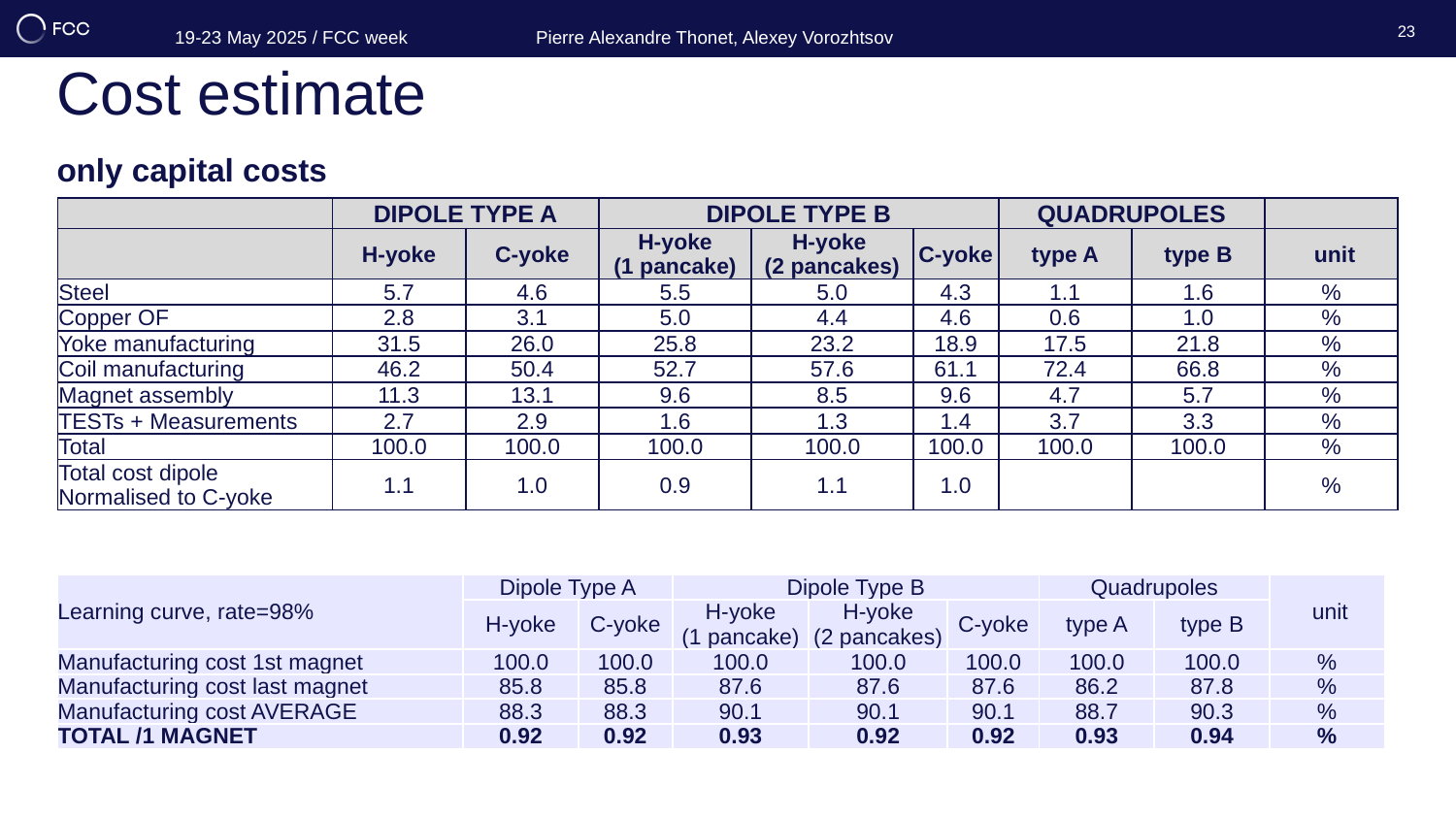

23
Cost estimate
only capital costs
|  | DIPOLE TYPE A |  | DIPOLE TYPE B |  |  | QUADRUPOLES |  |  |
| --- | --- | --- | --- | --- | --- | --- | --- | --- |
|  | H-yoke | C-yoke | H-yoke (1 pancake) | H-yoke (2 pancakes) | C-yoke | type A | type B | unit |
| Steel | 5.7 | 4.6 | 5.5 | 5.0 | 4.3 | 1.1 | 1.6 | % |
| Copper OF | 2.8 | 3.1 | 5.0 | 4.4 | 4.6 | 0.6 | 1.0 | % |
| Yoke manufacturing | 31.5 | 26.0 | 25.8 | 23.2 | 18.9 | 17.5 | 21.8 | % |
| Coil manufacturing | 46.2 | 50.4 | 52.7 | 57.6 | 61.1 | 72.4 | 66.8 | % |
| Magnet assembly | 11.3 | 13.1 | 9.6 | 8.5 | 9.6 | 4.7 | 5.7 | % |
| TESTs + Measurements | 2.7 | 2.9 | 1.6 | 1.3 | 1.4 | 3.7 | 3.3 | % |
| Total | 100.0 | 100.0 | 100.0 | 100.0 | 100.0 | 100.0 | 100.0 | % |
| Total cost dipole Normalised to C-yoke | 1.1 | 1.0 | 0.9 | 1.1 | 1.0 |  |  | % |
| Learning curve, rate=98% | Dipole Type A |  | Dipole Type B |  |  | Quadrupoles |  | unit |
| --- | --- | --- | --- | --- | --- | --- | --- | --- |
|  | H-yoke | C-yoke | H-yoke (1 pancake) | H-yoke (2 pancakes) | C-yoke | type A | type B |  |
| Manufacturing cost 1st magnet | 100.0 | 100.0 | 100.0 | 100.0 | 100.0 | 100.0 | 100.0 | % |
| Manufacturing cost last magnet | 85.8 | 85.8 | 87.6 | 87.6 | 87.6 | 86.2 | 87.8 | % |
| Manufacturing cost AVERAGE | 88.3 | 88.3 | 90.1 | 90.1 | 90.1 | 88.7 | 90.3 | % |
| TOTAL /1 MAGNET | 0.92 | 0.92 | 0.93 | 0.92 | 0.92 | 0.93 | 0.94 | % |
23